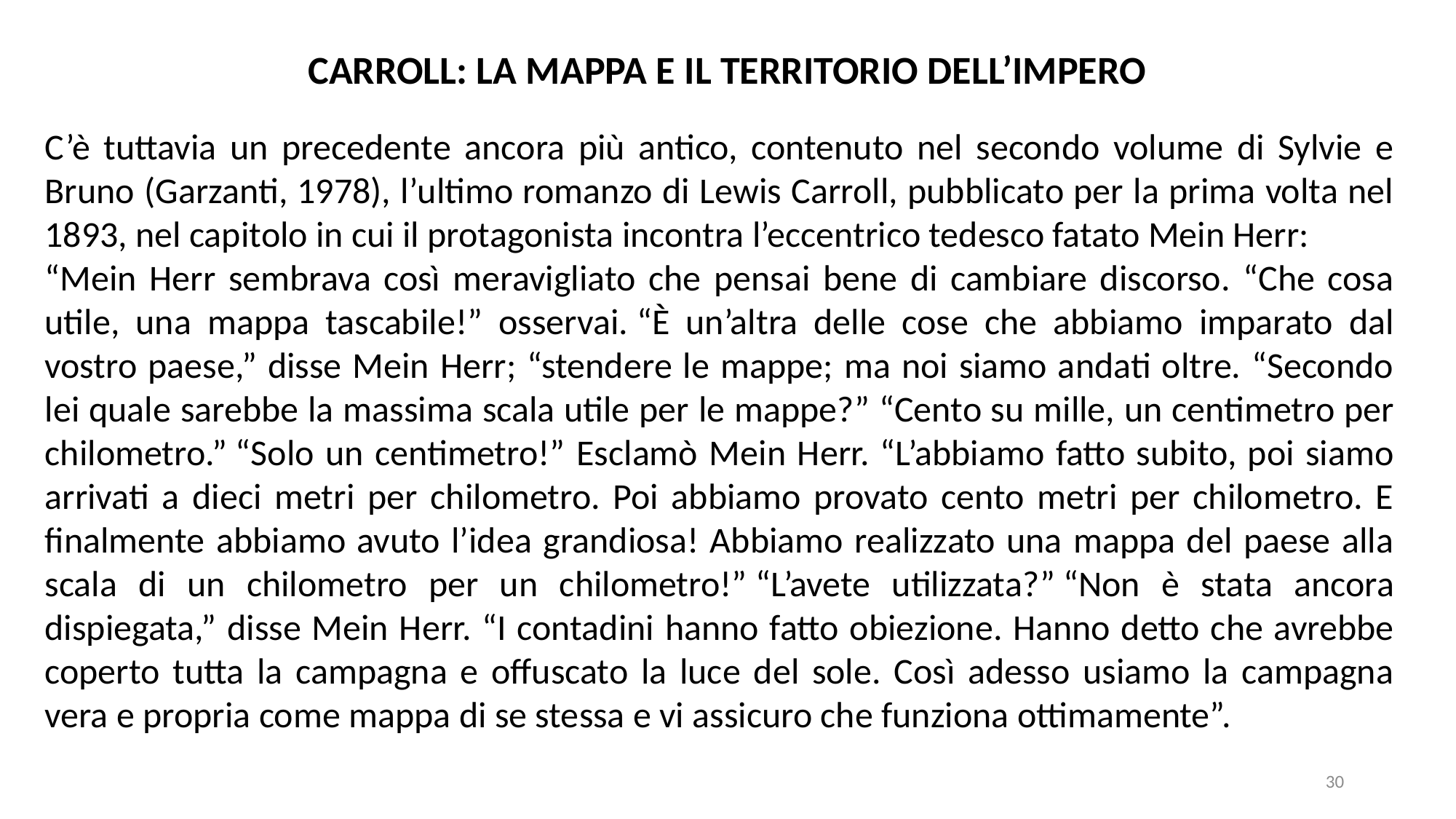

CARROLL: LA MAPPA E IL TERRITORIO DELL’IMPERO
C’è tuttavia un precedente ancora più antico, contenuto nel secondo volume di Sylvie e Bruno (Garzanti, 1978), l’ultimo romanzo di Lewis Carroll, pubblicato per la prima volta nel 1893, nel capitolo in cui il protagonista incontra l’eccentrico tedesco fatato Mein Herr:
“Mein Herr sembrava così meravigliato che pensai bene di cambiare discorso. “Che cosa utile, una mappa tascabile!” osservai. “È un’altra delle cose che abbiamo imparato dal vostro paese,” disse Mein Herr; “stendere le mappe; ma noi siamo andati oltre. “Secondo lei quale sarebbe la massima scala utile per le mappe?” “Cento su mille, un centimetro per chilometro.” “Solo un centimetro!” Esclamò Mein Herr. “L’abbiamo fatto subito, poi siamo arrivati a dieci metri per chilometro. Poi abbiamo provato cento metri per chilometro. E finalmente abbiamo avuto l’idea grandiosa! Abbiamo realizzato una mappa del paese alla scala di un chilometro per un chilometro!” “L’avete utilizzata?” “Non è stata ancora dispiegata,” disse Mein Herr. “I contadini hanno fatto obiezione. Hanno detto che avrebbe coperto tutta la campagna e offuscato la luce del sole. Così adesso usiamo la campagna vera e propria come mappa di se stessa e vi assicuro che funziona ottimamente”.
30